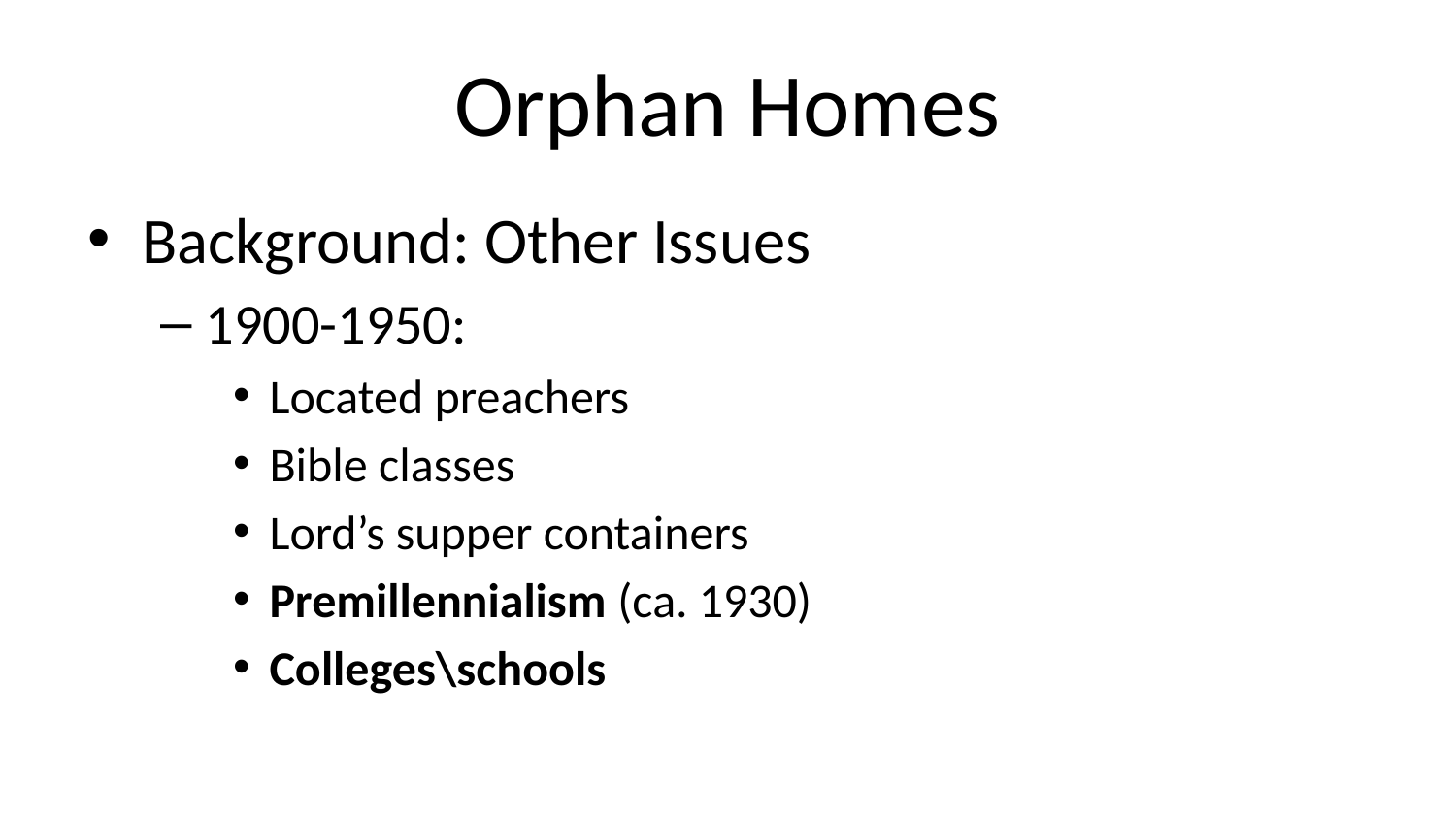

# Orphan Homes
Background: Other Issues
1900-1950:
Located preachers
Bible classes
Lord’s supper containers
Premillennialism (ca. 1930)
Colleges\schools